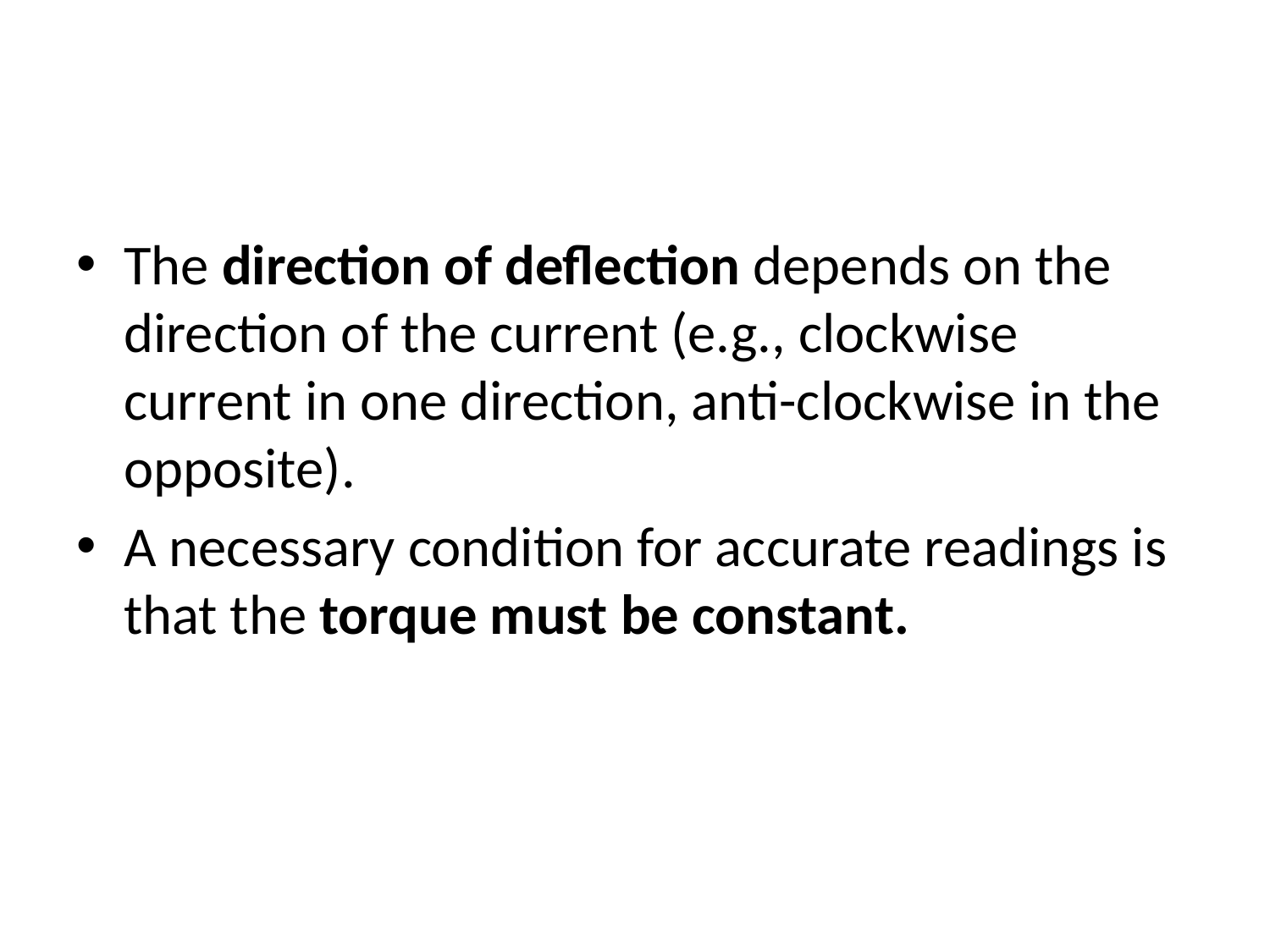

#
The direction of deflection depends on the direction of the current (e.g., clockwise current in one direction, anti-clockwise in the opposite).
A necessary condition for accurate readings is that the torque must be constant.